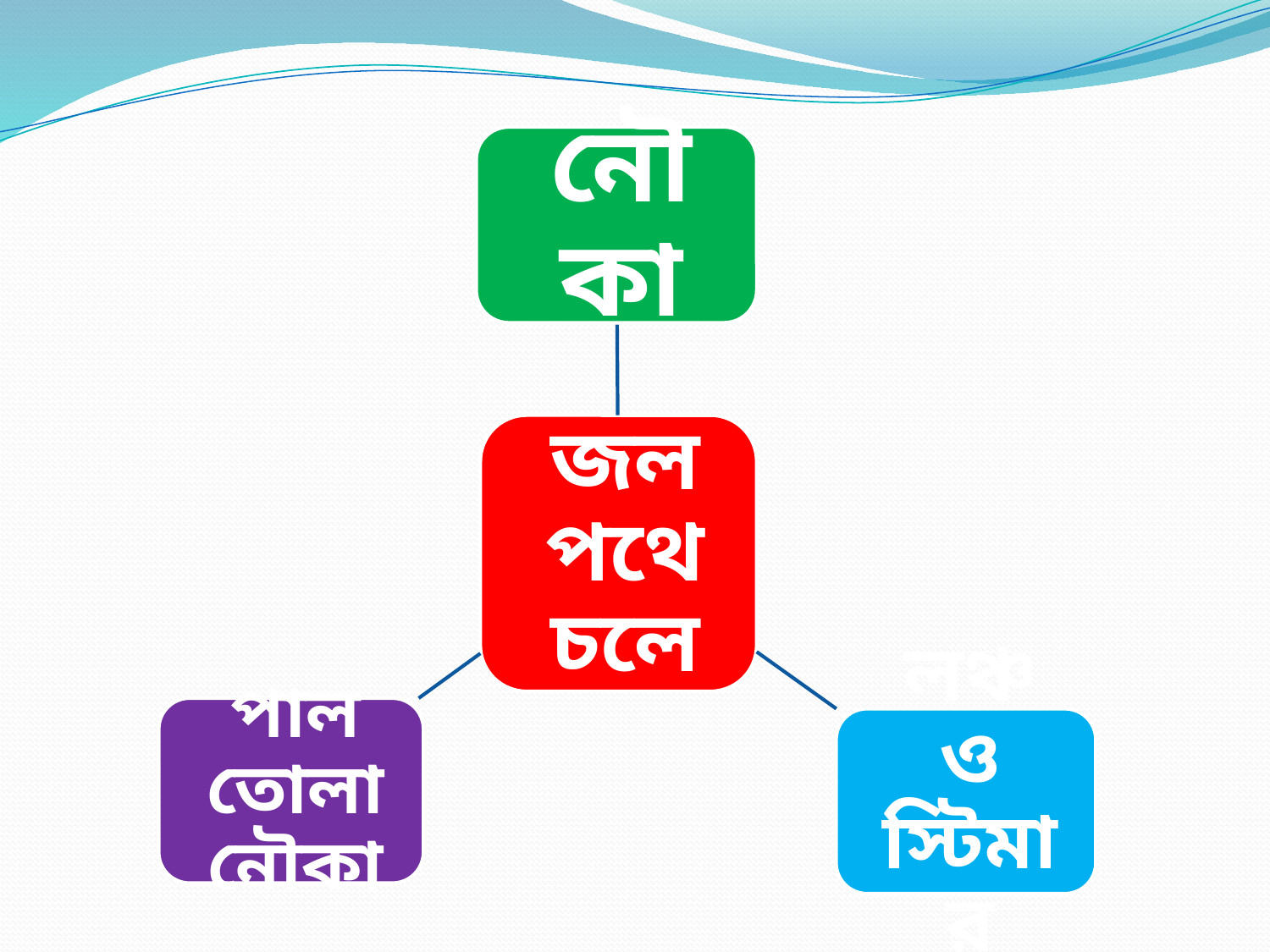

জলপথে চলে
নৌকা
লঞ্চ ও স্টিমার
পালতোলা নৌকা